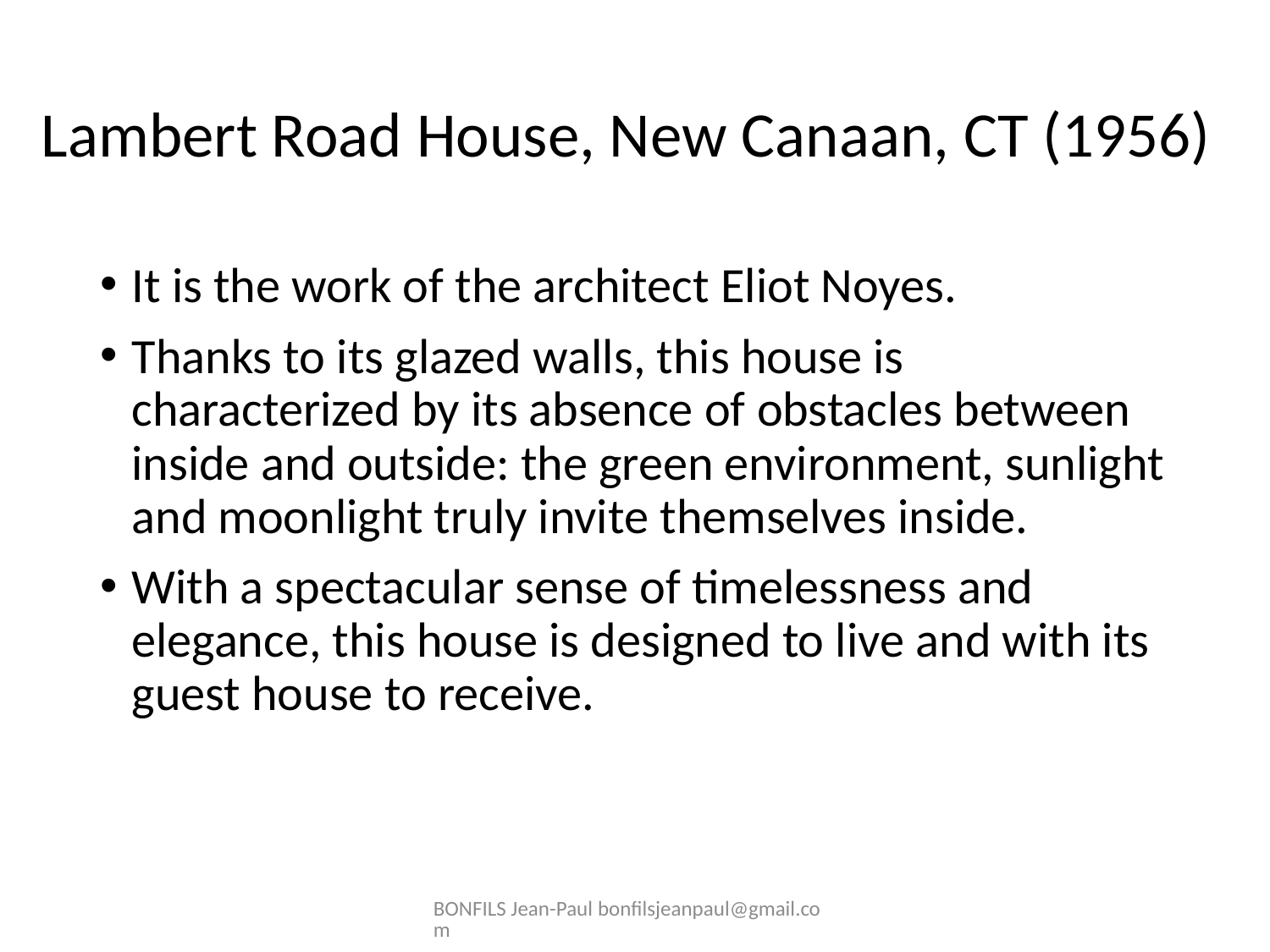

# Lambert Road House, New Canaan, CT (1956)
It is the work of the architect Eliot Noyes.
Thanks to its glazed walls, this house is characterized by its absence of obstacles between inside and outside: the green environment, sunlight and moonlight truly invite themselves inside.
With a spectacular sense of timelessness and elegance, this house is designed to live and with its guest house to receive.
BONFILS Jean-Paul bonfilsjeanpaul@gmail.com